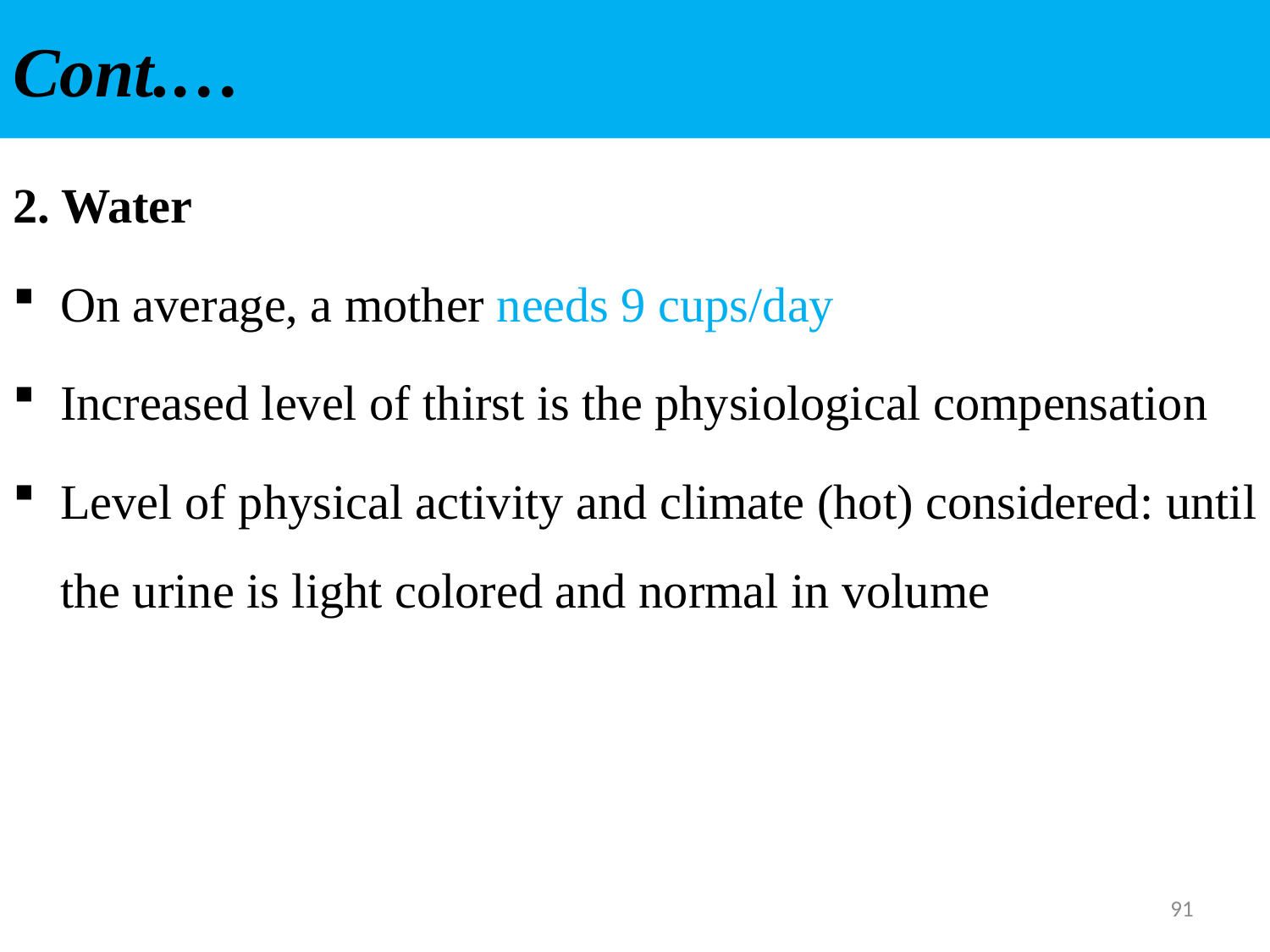

# Cont.…
2. Water
On average, a mother needs 9 cups/day
Increased level of thirst is the physiological compensation
Level of physical activity and climate (hot) considered: until the urine is light colored and normal in volume

91